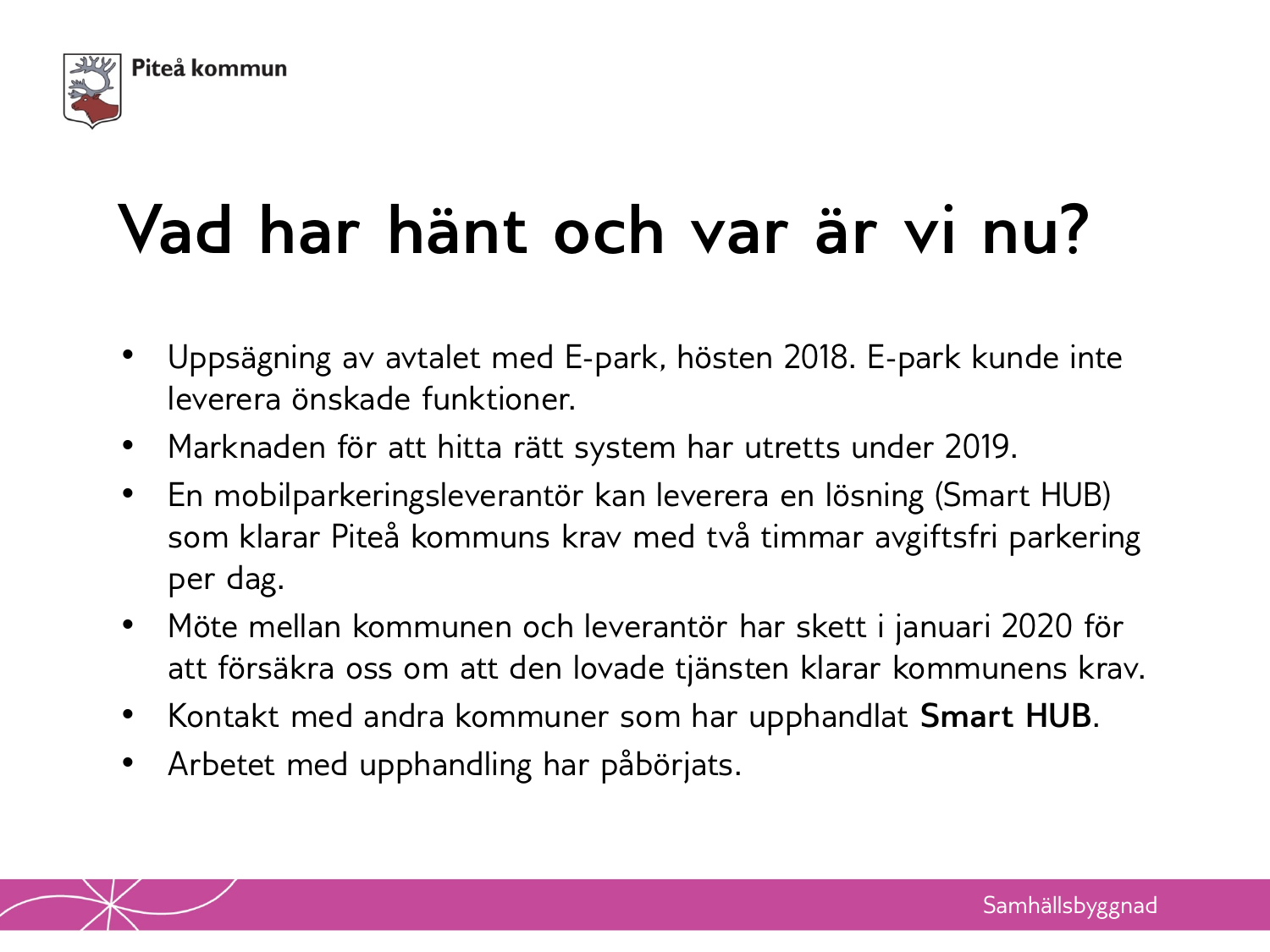

# Vad har hänt och var är vi nu?
Uppsägning av avtalet med E-park, hösten 2018. E-park kunde inte leverera önskade funktioner.
Marknaden för att hitta rätt system har utretts under 2019.
En mobilparkeringsleverantör kan leverera en lösning (Smart HUB) som klarar Piteå kommuns krav med två timmar avgiftsfri parkering per dag.
Möte mellan kommunen och leverantör har skett i januari 2020 för att försäkra oss om att den lovade tjänsten klarar kommunens krav.
Kontakt med andra kommuner som har upphandlat Smart HUB.
Arbetet med upphandling har påbörjats.